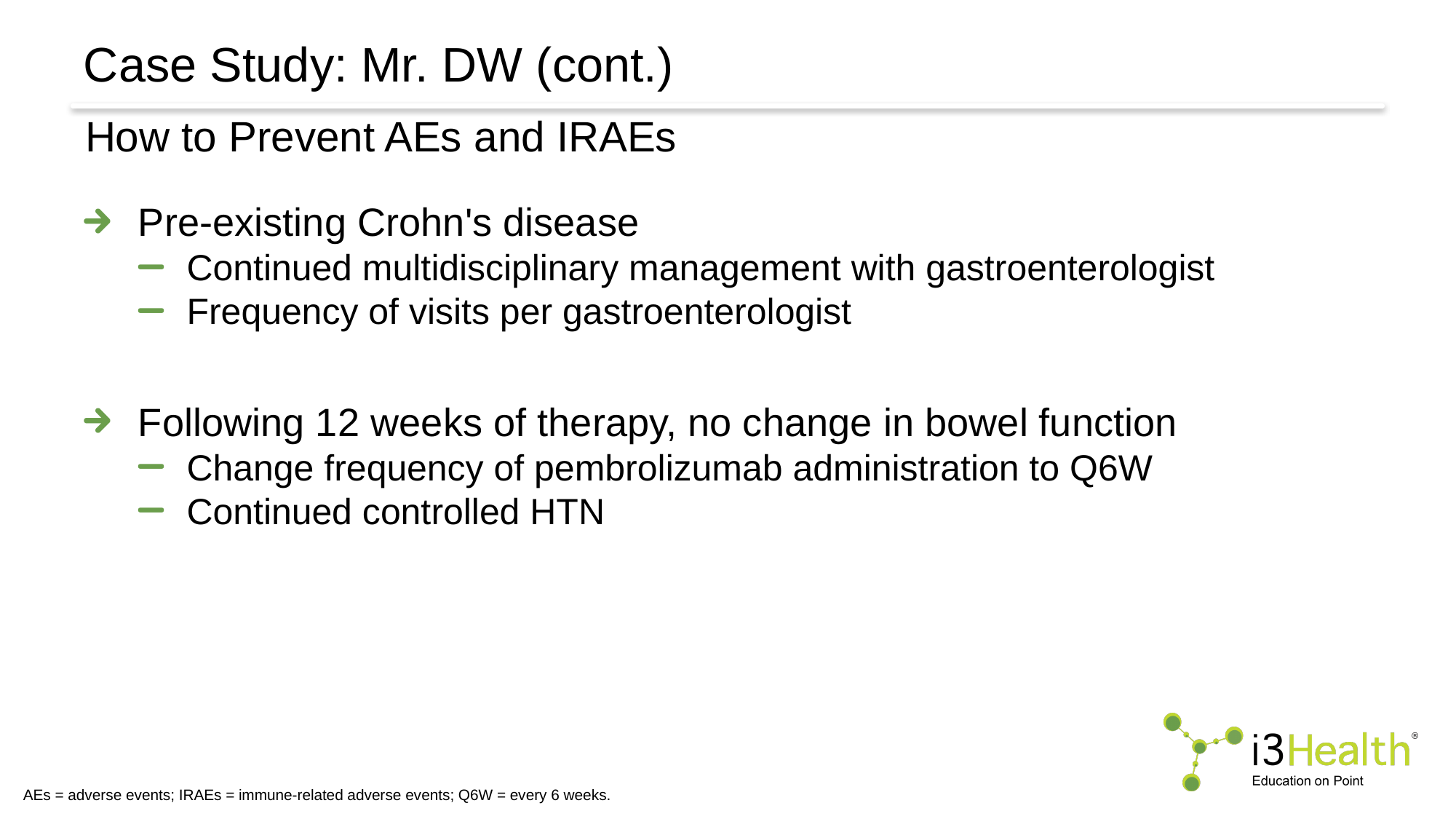

# Case Study: Mr. DW (cont.)
How to Prevent AEs and IRAEs
Pre-existing Crohn's disease
Continued multidisciplinary management with gastroenterologist
Frequency of visits per gastroenterologist

Following 12 weeks of therapy, no change in bowel function
Change frequency of pembrolizumab administration to Q6W
Continued controlled HTN
AEs = adverse events; IRAEs = immune-related adverse events; Q6W = every 6 weeks.